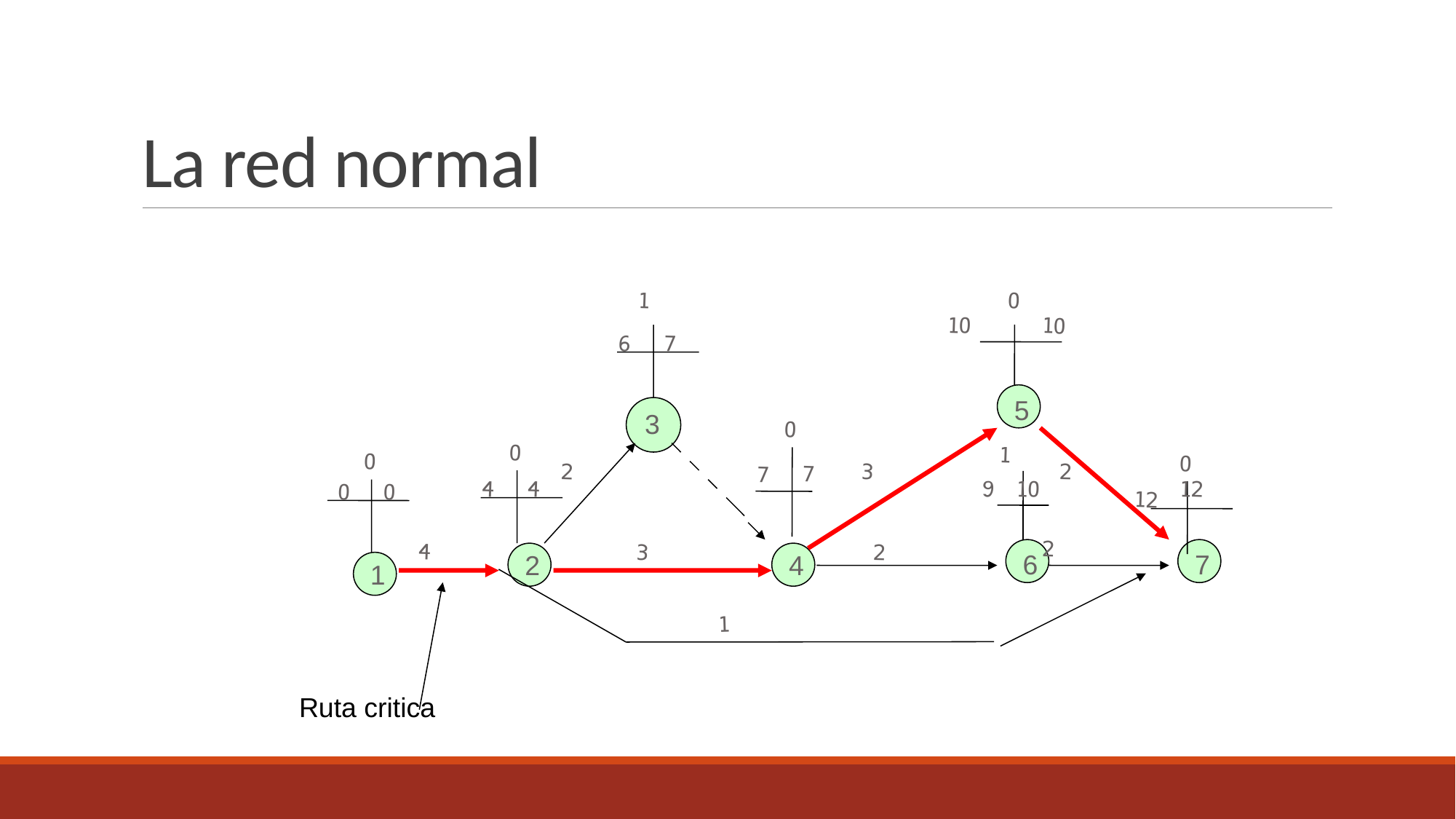

# La red normal
0
1
10
10

6

7

5

3

0

0
1
0

0

2
3
2
7
7

4

4
9
10
12

0
0

12

2
4
3
2
6

7

2
4
1

1

Ruta critica